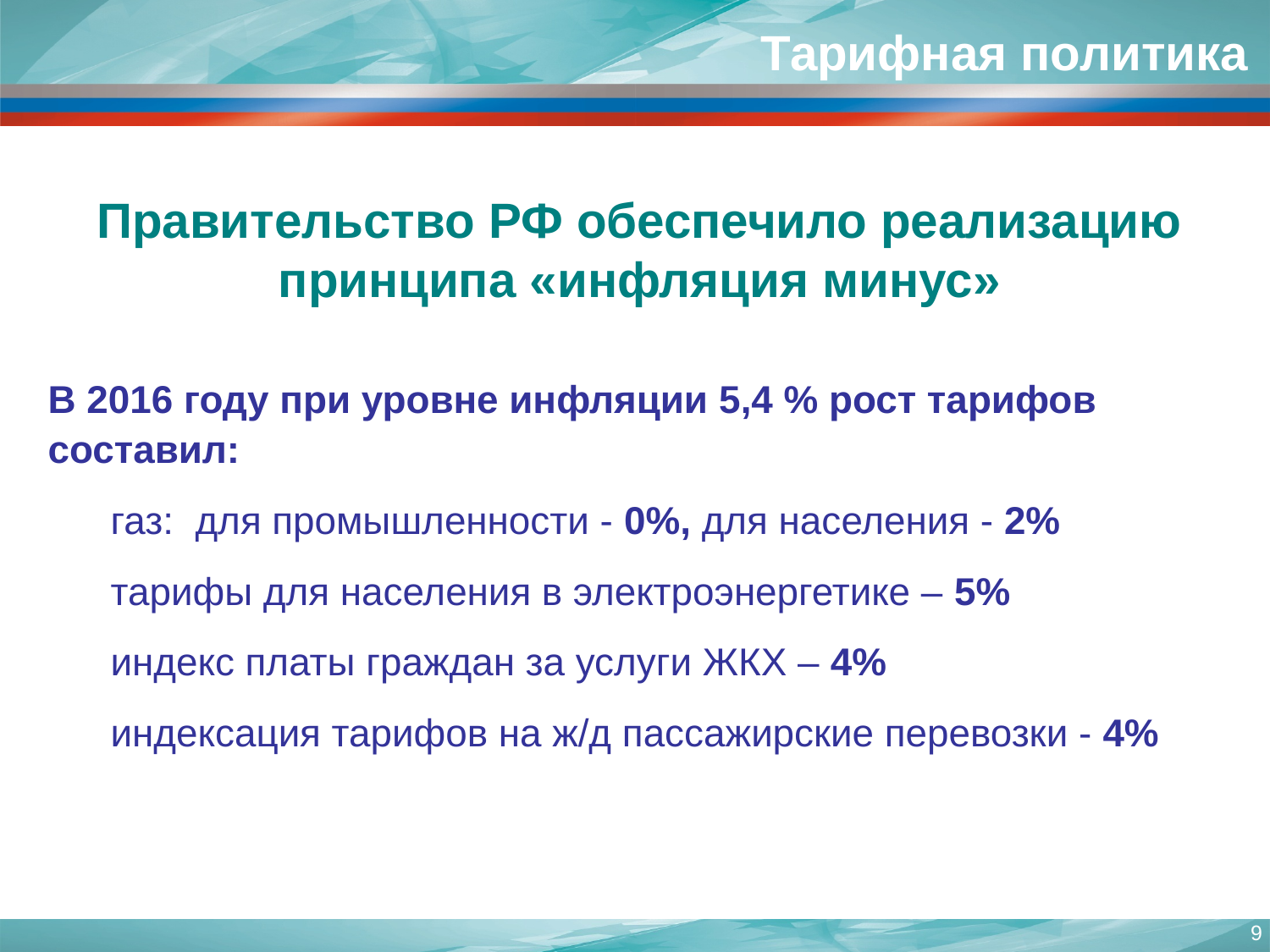

Тарифная политика
Правительство РФ обеспечило реализацию принципа «инфляция минус»
В 2016 году при уровне инфляции 5,4 % рост тарифов составил:
газ:  для промышленности - 0%, для населения - 2%
тарифы для населения в электроэнергетике – 5%
индекс платы граждан за услуги ЖКХ – 4%
индексация тарифов на ж/д пассажирские перевозки - 4%
9